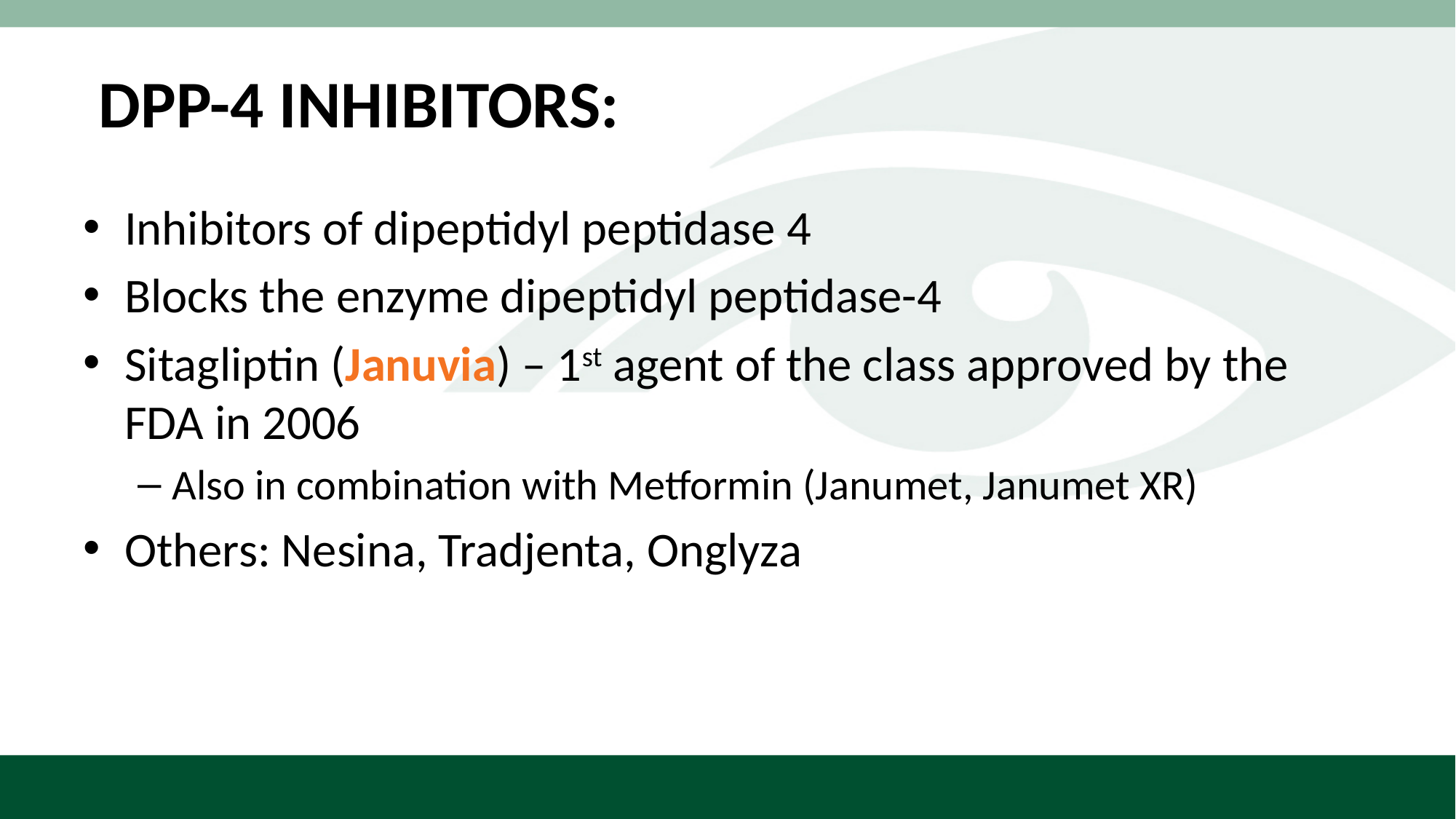

# DPP-4 INHIBITORS:
Inhibitors of dipeptidyl peptidase 4
Blocks the enzyme dipeptidyl peptidase-4
Sitagliptin (Januvia) – 1st agent of the class approved by the FDA in 2006
Also in combination with Metformin (Janumet, Janumet XR)
Others: Nesina, Tradjenta, Onglyza